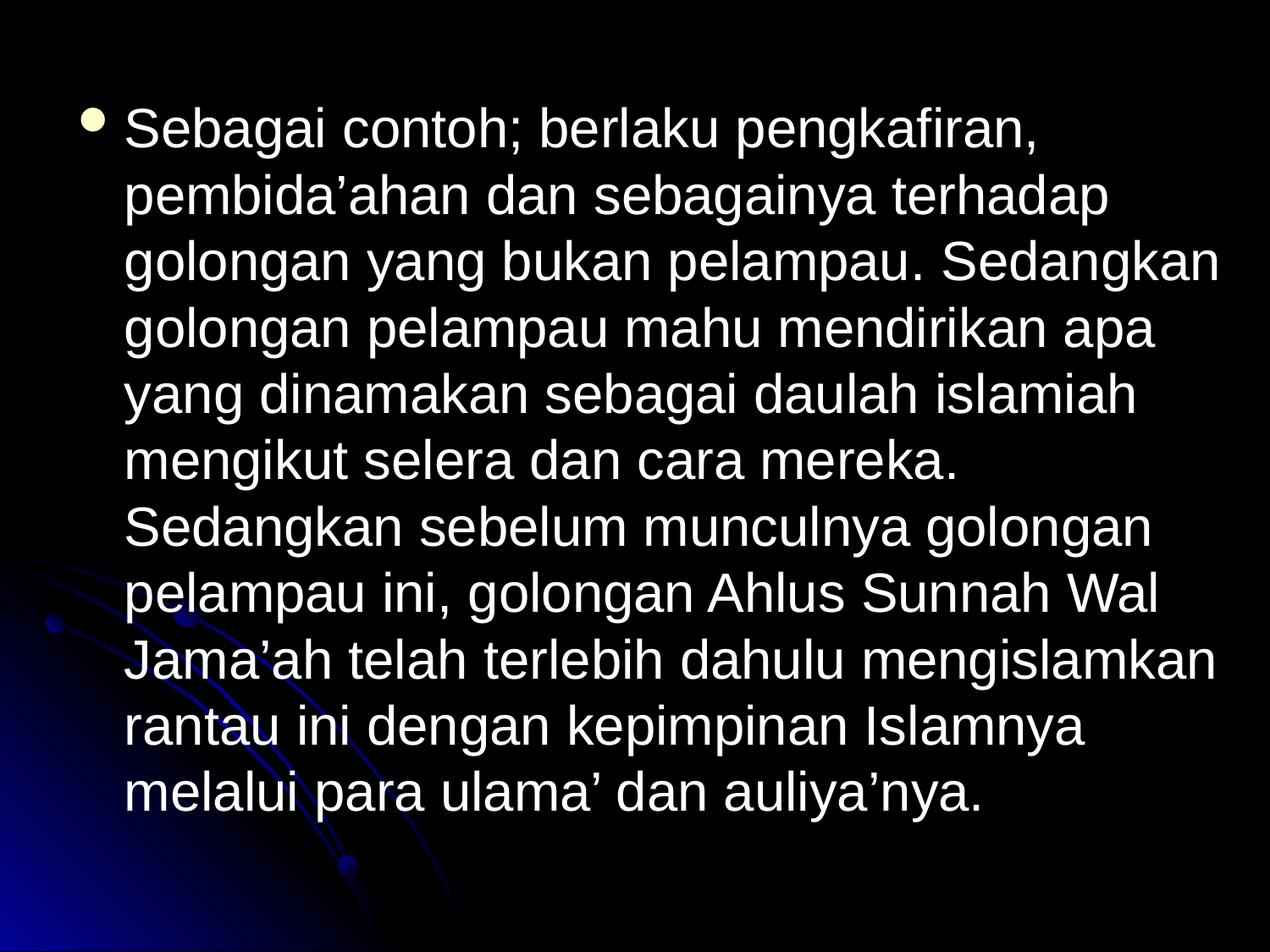

Sebagai contoh; berlaku pengkafiran, pembida’ahan dan sebagainya terhadap golongan yang bukan pelampau. Sedangkan golongan pelampau mahu mendirikan apa yang dinamakan sebagai daulah islamiah mengikut selera dan cara mereka. Sedangkan sebelum munculnya golongan pelampau ini, golongan Ahlus Sunnah Wal Jama’ah telah terlebih dahulu mengislamkan rantau ini dengan kepimpinan Islamnya melalui para ulama’ dan auliya’nya.